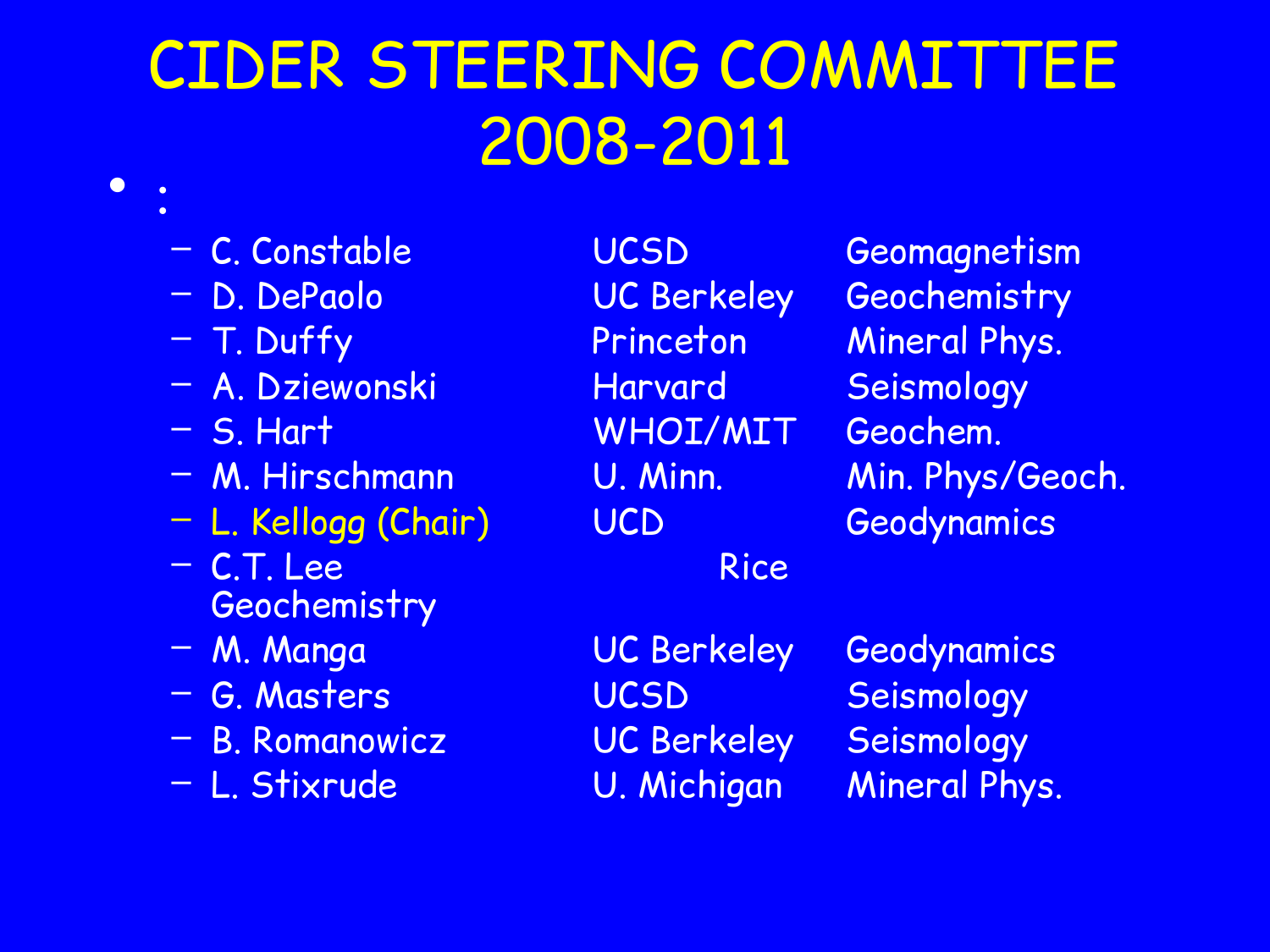

# CIDER STEERING COMMITTEE 2008-2011
:
C. Constable		UCSD		Geomagnetism
D. DePaolo		UC Berkeley	Geochemistry
T. Duffy		Princeton	Mineral Phys.
A. Dziewonski 		Harvard	Seismology
S. Hart			WHOI/MIT	Geochem.
M. Hirschmann		U. Minn.	Min. Phys/Geoch.
L. Kellogg (Chair)	UCD		Geodynamics
C.T. Lee			Rice		Geochemistry
M. Manga		UC Berkeley 	Geodynamics
G. Masters		UCSD		Seismology
B. Romanowicz		UC Berkeley	Seismology
L. Stixrude		U. Michigan	Mineral Phys.